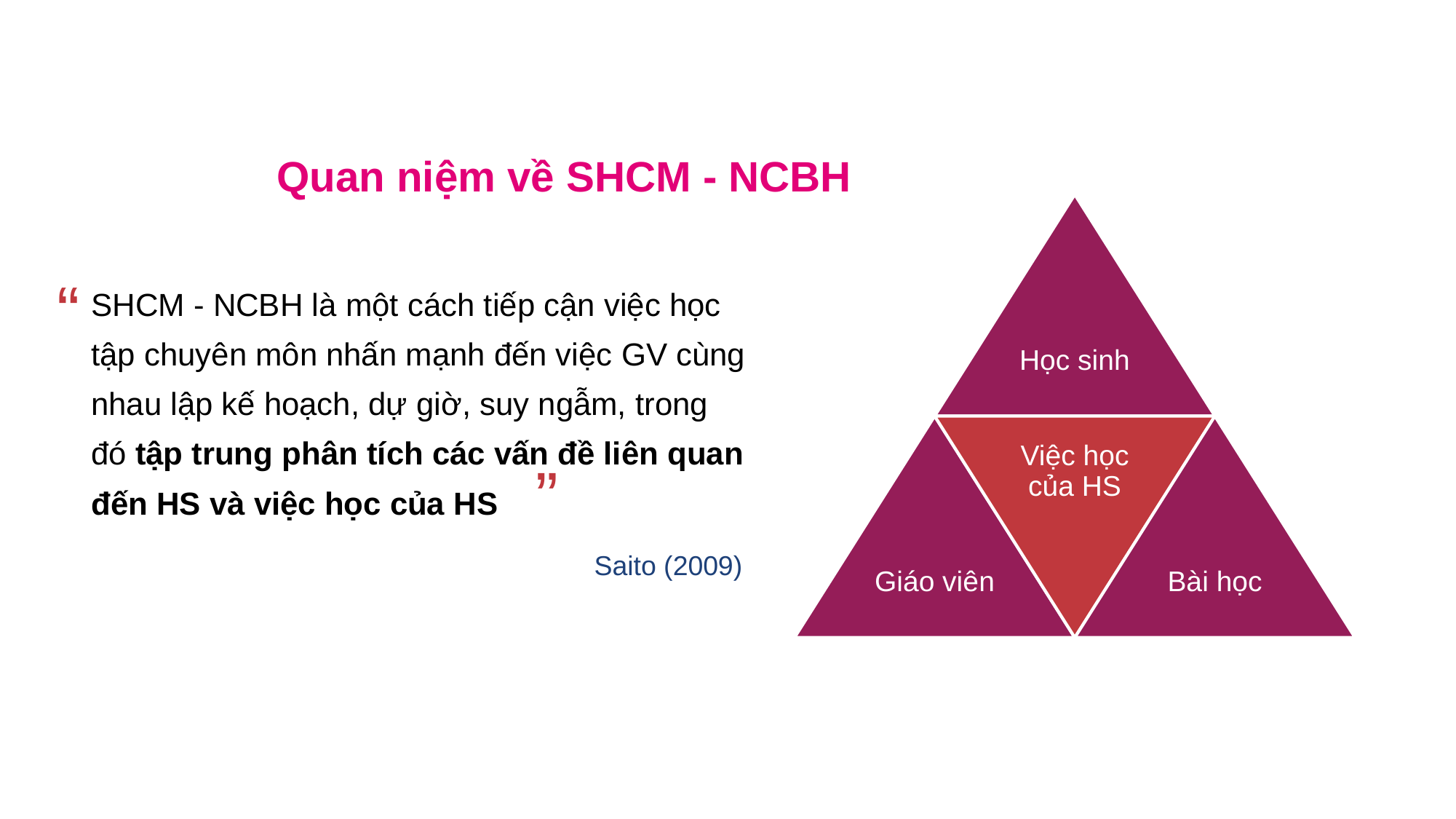

Quan niệm về SHCM - NCBH

Học sinh

Việc học của HS

Giáo viên
Bài học
“
SHCM - NCBH là một cách tiếp cận việc học tập chuyên môn nhấn mạnh đến việc GV cùng nhau lập kế hoạch, dự giờ, suy ngẫm, trong đó tập trung phân tích các vấn đề liên quan đến HS và việc học của HS
“
Saito (2009)